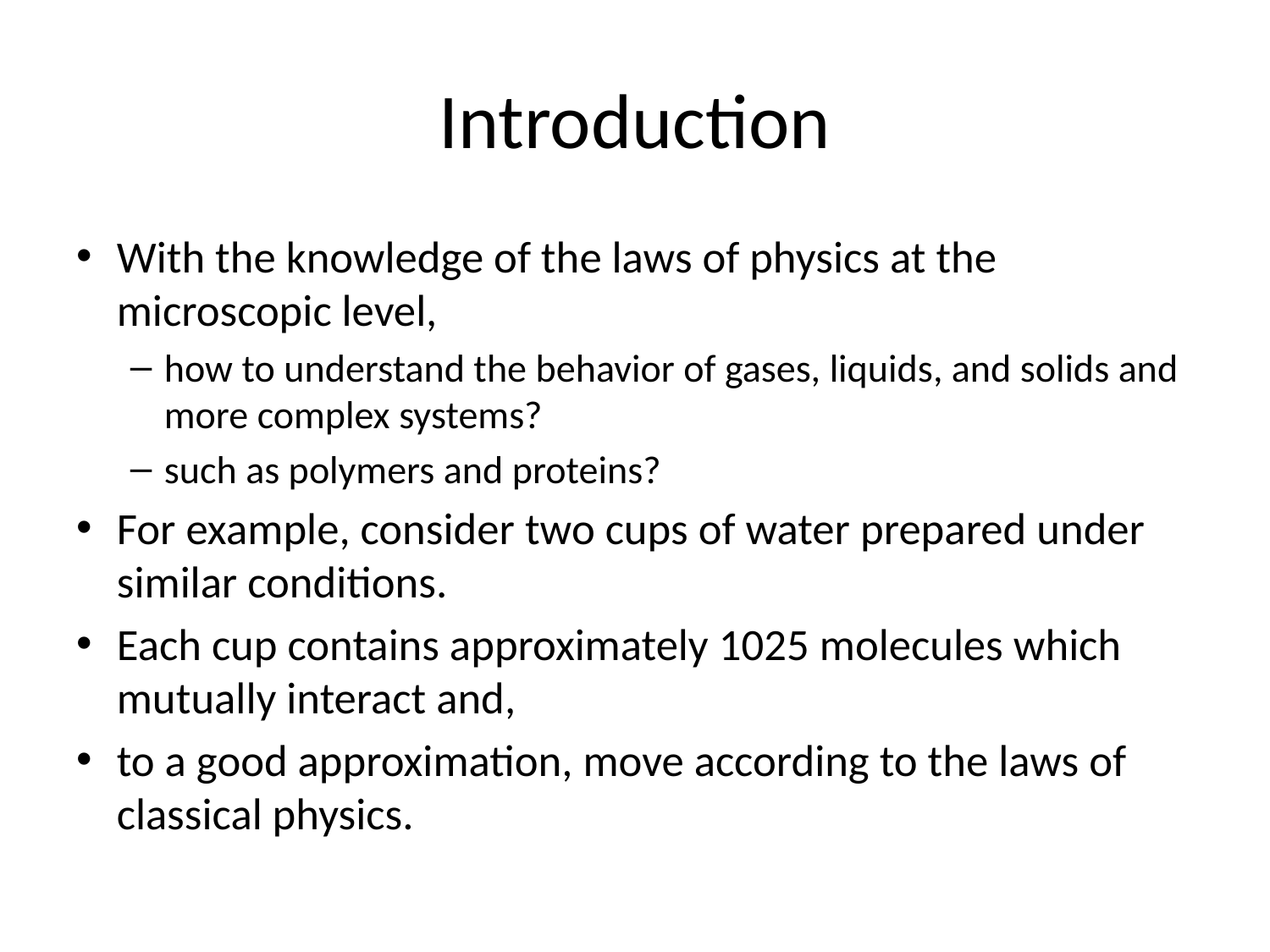

# Introduction
With the knowledge of the laws of physics at the microscopic level,
how to understand the behavior of gases, liquids, and solids and more complex systems?
such as polymers and proteins?
For example, consider two cups of water prepared under similar conditions.
Each cup contains approximately 1025 molecules which mutually interact and,
to a good approximation, move according to the laws of classical physics.